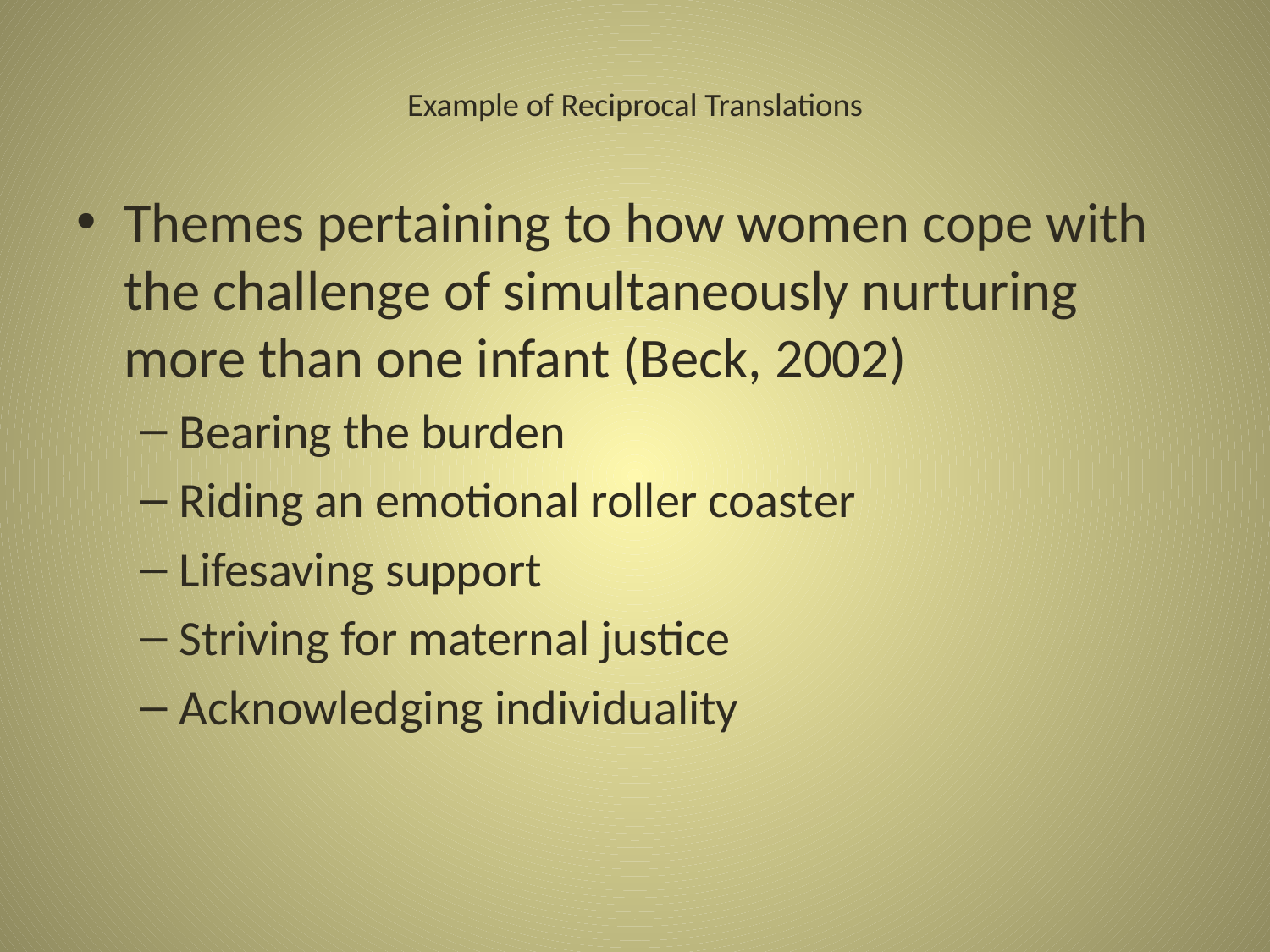

# Example of Reciprocal Translations
Themes pertaining to how women cope with the challenge of simultaneously nurturing more than one infant (Beck, 2002)
Bearing the burden
Riding an emotional roller coaster
Lifesaving support
Striving for maternal justice
Acknowledging individuality